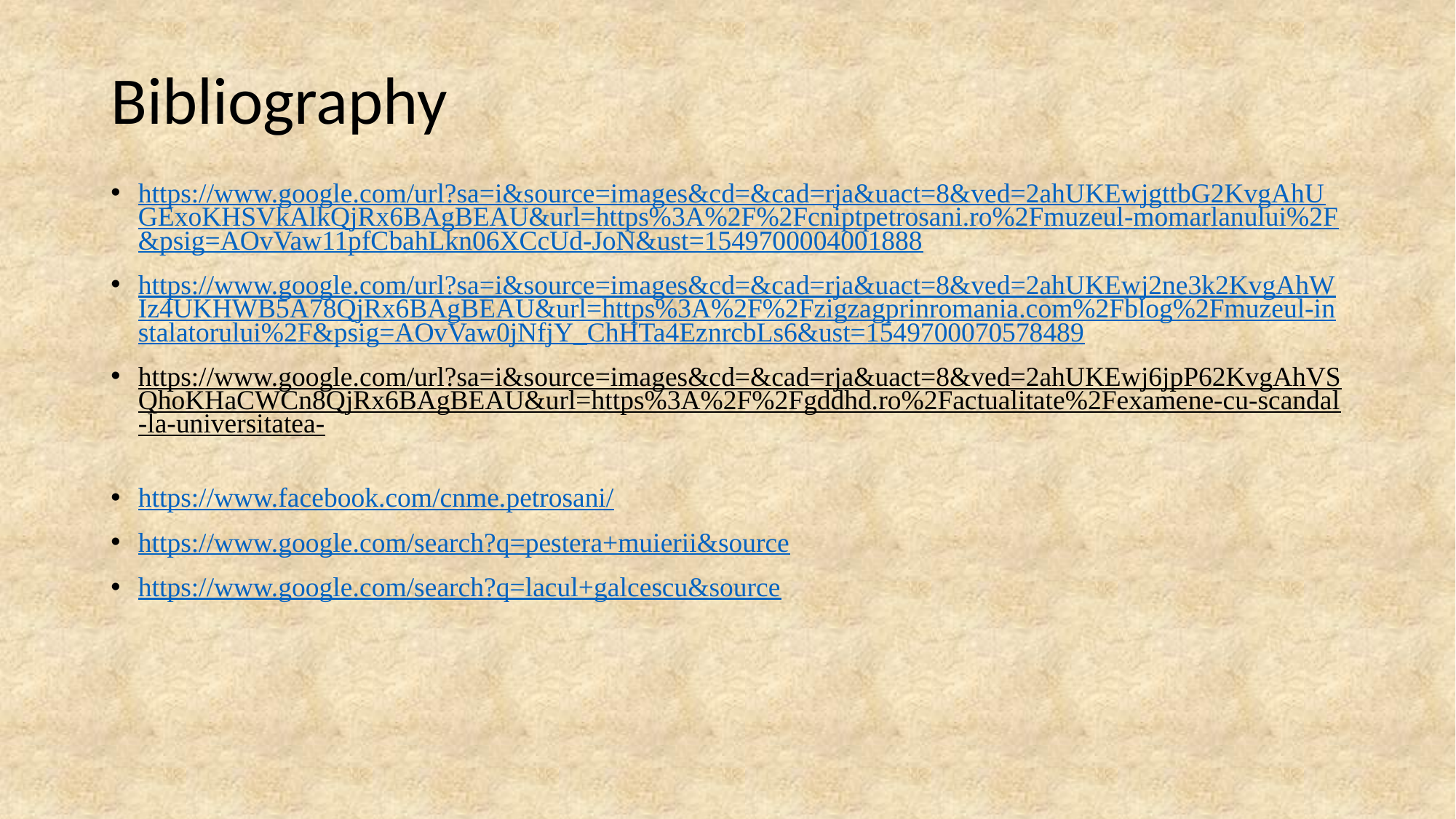

# Bibliography
https://www.google.com/url?sa=i&source=images&cd=&cad=rja&uact=8&ved=2ahUKEwjgttbG2KvgAhUGExoKHSVkAlkQjRx6BAgBEAU&url=https%3A%2F%2Fcniptpetrosani.ro%2Fmuzeul-momarlanului%2F&psig=AOvVaw11pfCbahLkn06XCcUd-JoN&ust=1549700004001888
https://www.google.com/url?sa=i&source=images&cd=&cad=rja&uact=8&ved=2ahUKEwj2ne3k2KvgAhWIz4UKHWB5A78QjRx6BAgBEAU&url=https%3A%2F%2Fzigzagprinromania.com%2Fblog%2Fmuzeul-instalatorului%2F&psig=AOvVaw0jNfjY_ChHTa4EznrcbLs6&ust=1549700070578489
https://www.google.com/url?sa=i&source=images&cd=&cad=rja&uact=8&ved=2ahUKEwj6jpP62KvgAhVSQhoKHaCWCn8QjRx6BAgBEAU&url=https%3A%2F%2Fgddhd.ro%2Factualitate%2Fexamene-cu-scandal-la-universitatea-
https://www.facebook.com/cnme.petrosani/
https://www.google.com/search?q=pestera+muierii&source
https://www.google.com/search?q=lacul+galcescu&source